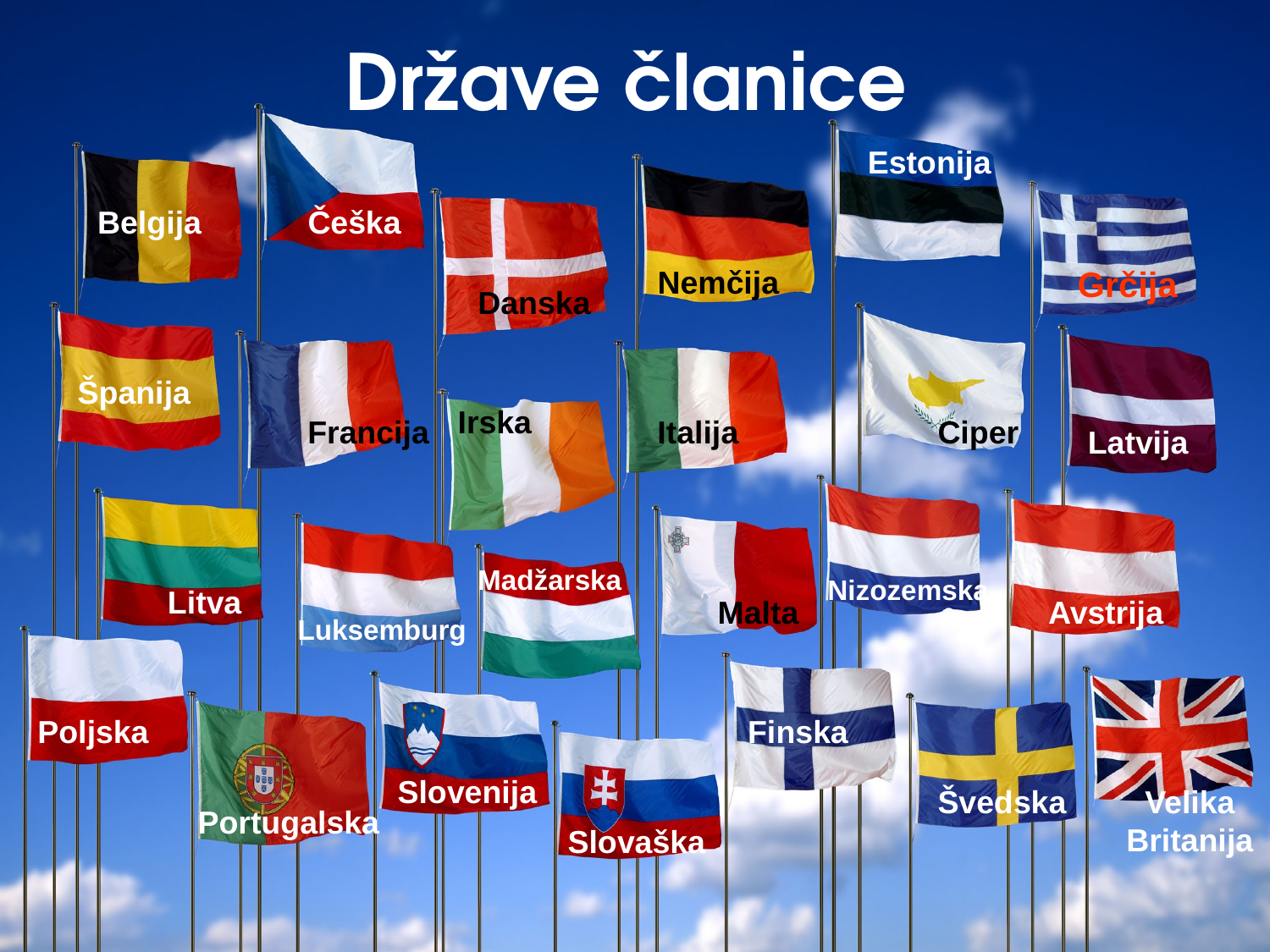

# Države članice
Estonija
Belgija
Češka
Nemčija
Grčija
Danska
Španija
Irska
Francija
Italija
Ciper
Latvija
Madžarska
Nizozemska
Litva
Malta
Avstrija
Luksemburg
Poljska
Finska
Slovenija
Švedska
Velika Britanija
Portugalska
Slovaška